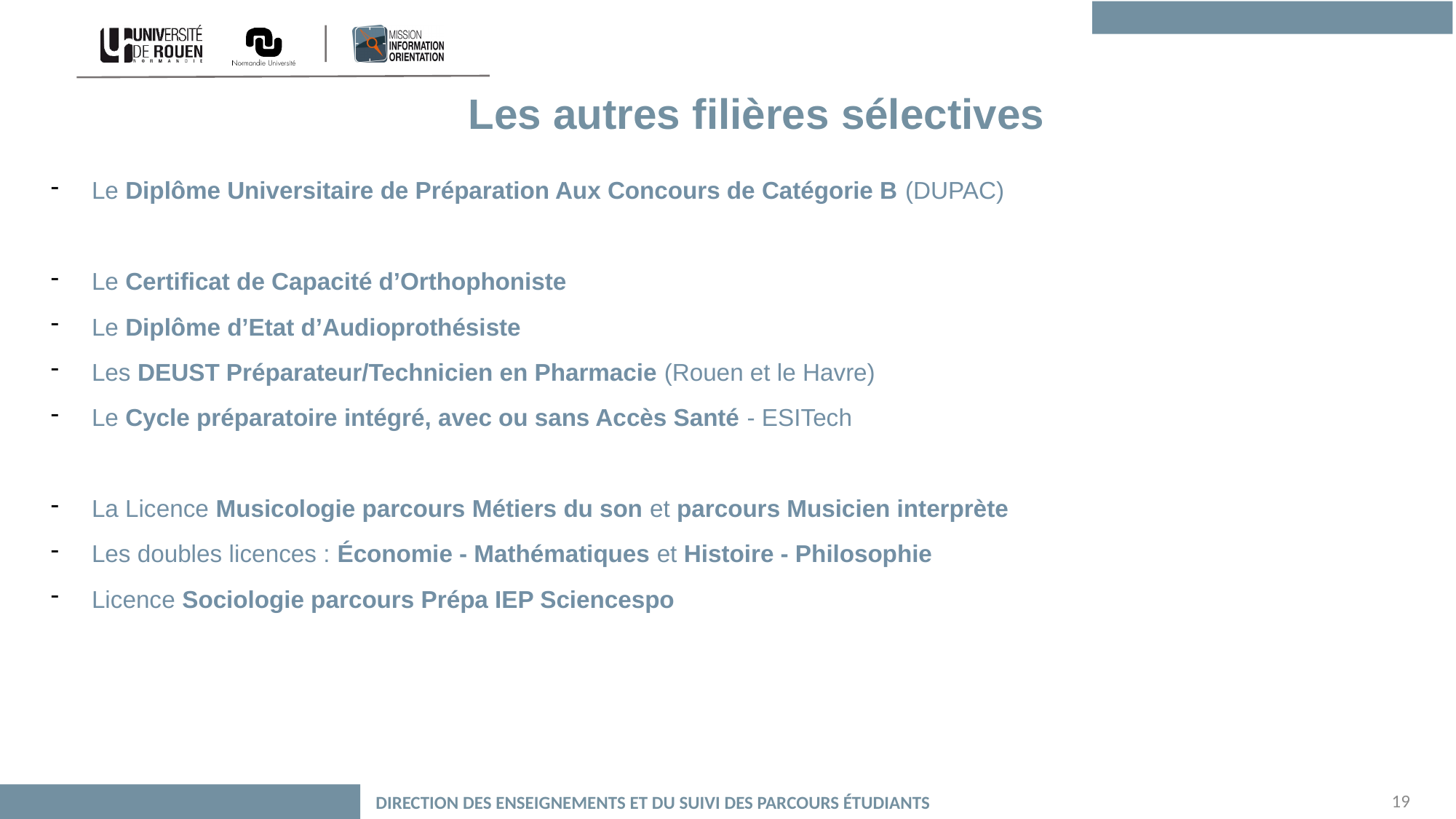

Les autres filières sélectives
Le Diplôme Universitaire de Préparation Aux Concours de Catégorie B (DUPAC)

Le Certificat de Capacité d’Orthophoniste
Le Diplôme d’Etat d’Audioprothésiste
Les DEUST Préparateur/Technicien en Pharmacie (Rouen et le Havre)
Le Cycle préparatoire intégré, avec ou sans Accès Santé - ESITech

La Licence Musicologie parcours Métiers du son et parcours Musicien interprète
Les doubles licences : Économie - Mathématiques et Histoire - Philosophie
Licence Sociologie parcours Prépa IEP Sciencespo

19